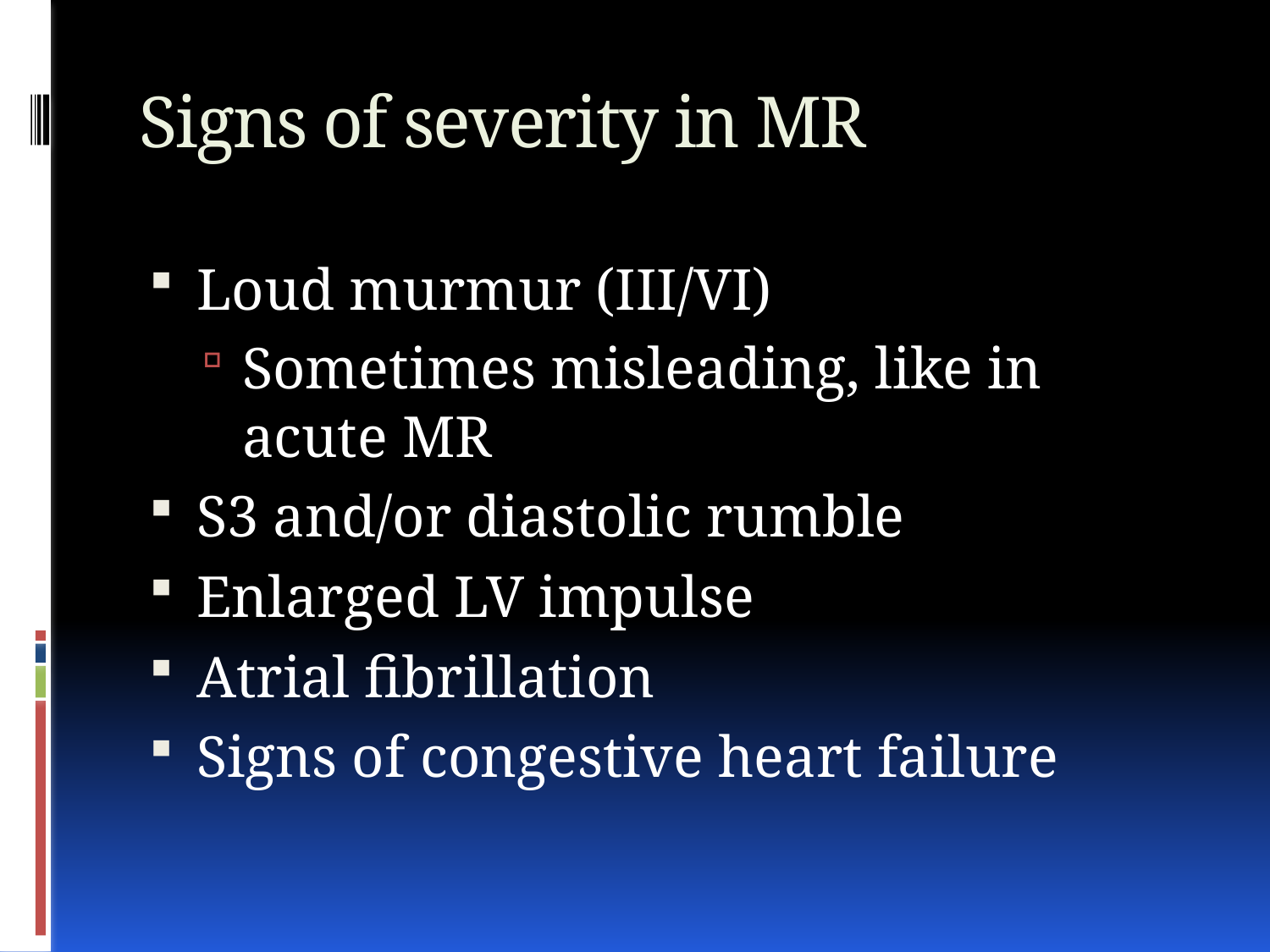

# Signs of severity in MR
Loud murmur (III/VI)
Sometimes misleading, like in acute MR
S3 and/or diastolic rumble
Enlarged LV impulse
Atrial fibrillation
Signs of congestive heart failure